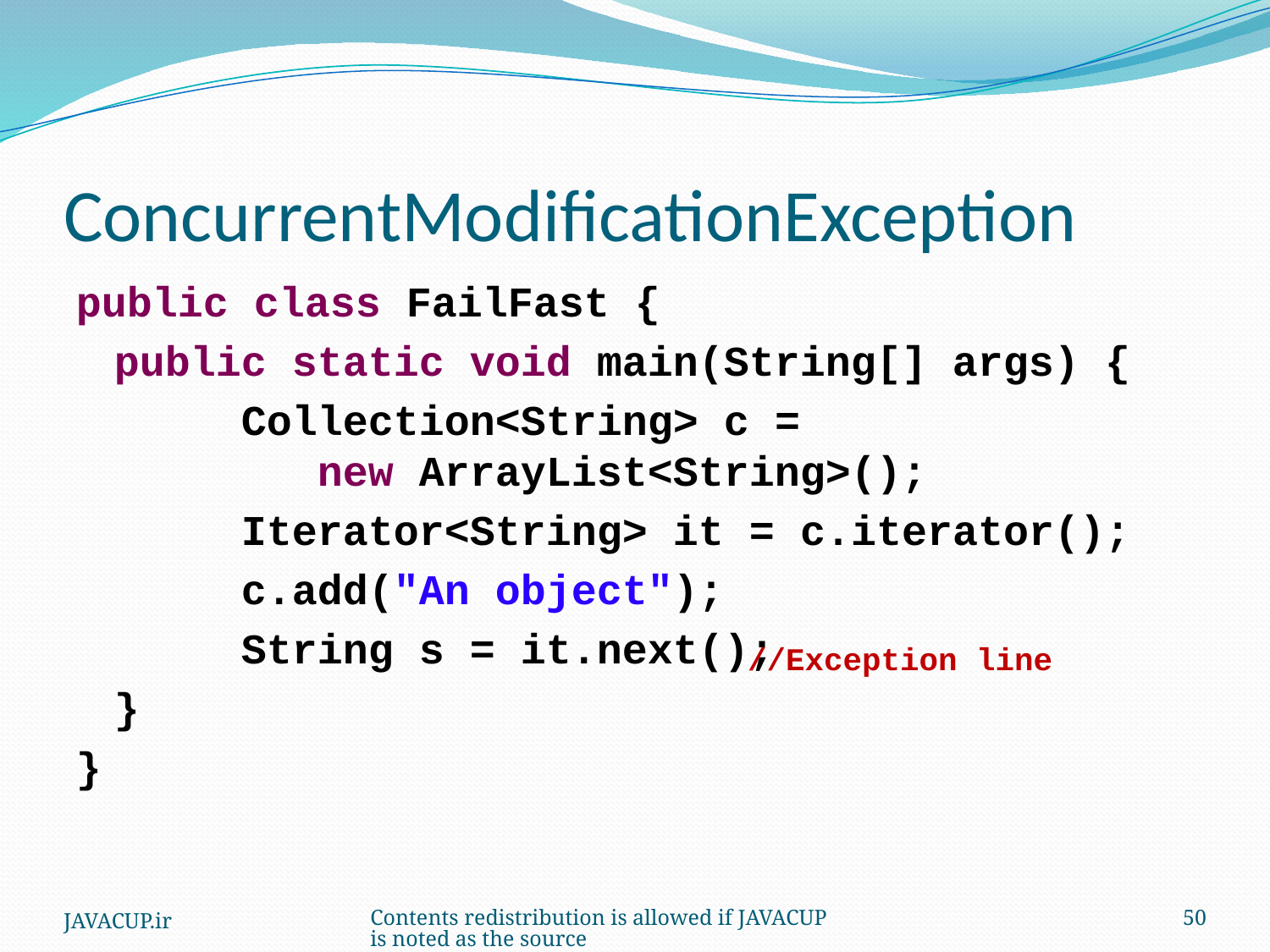

# ConcurrentModificationException
public class FailFast {
	public static void main(String[] args) {
		Collection<String> c =
	   new ArrayList<String>();
		Iterator<String> it = c.iterator();
		c.add("An object");
		String s = it.next();
	}
}

//Exception line
JAVACUP.ir
Contents redistribution is allowed if JAVACUP is noted as the source
50